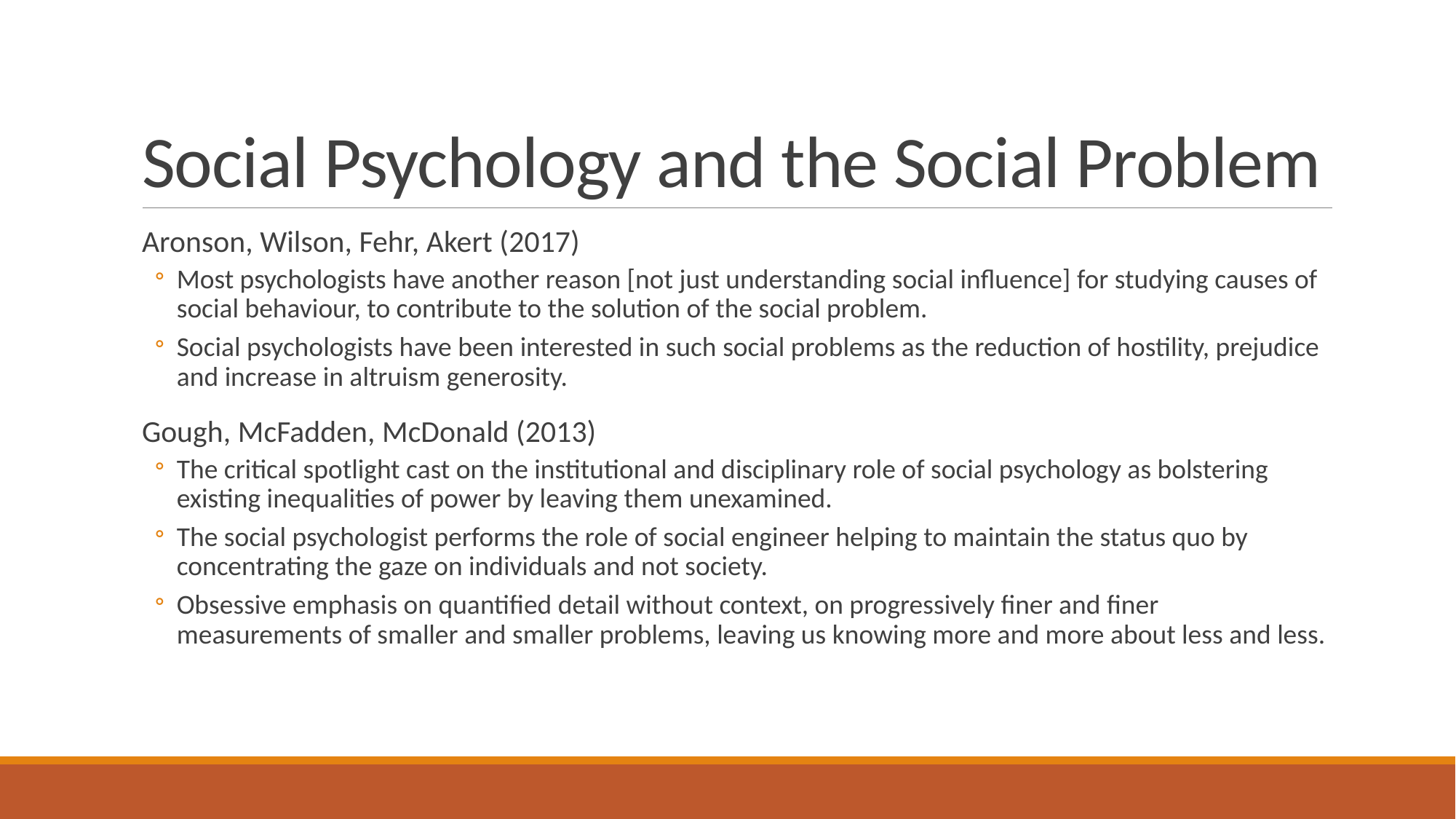

# Social Psychology and the Social Problem
Aronson, Wilson, Fehr, Akert (2017)
Most psychologists have another reason [not just understanding social influence] for studying causes of social behaviour, to contribute to the solution of the social problem.
Social psychologists have been interested in such social problems as the reduction of hostility, prejudice and increase in altruism generosity.
Gough, McFadden, McDonald (2013)
The critical spotlight cast on the institutional and disciplinary role of social psychology as bolstering existing inequalities of power by leaving them unexamined.
The social psychologist performs the role of social engineer helping to maintain the status quo by concentrating the gaze on individuals and not society.
Obsessive emphasis on quantified detail without context, on progressively finer and finer measurements of smaller and smaller problems, leaving us knowing more and more about less and less.